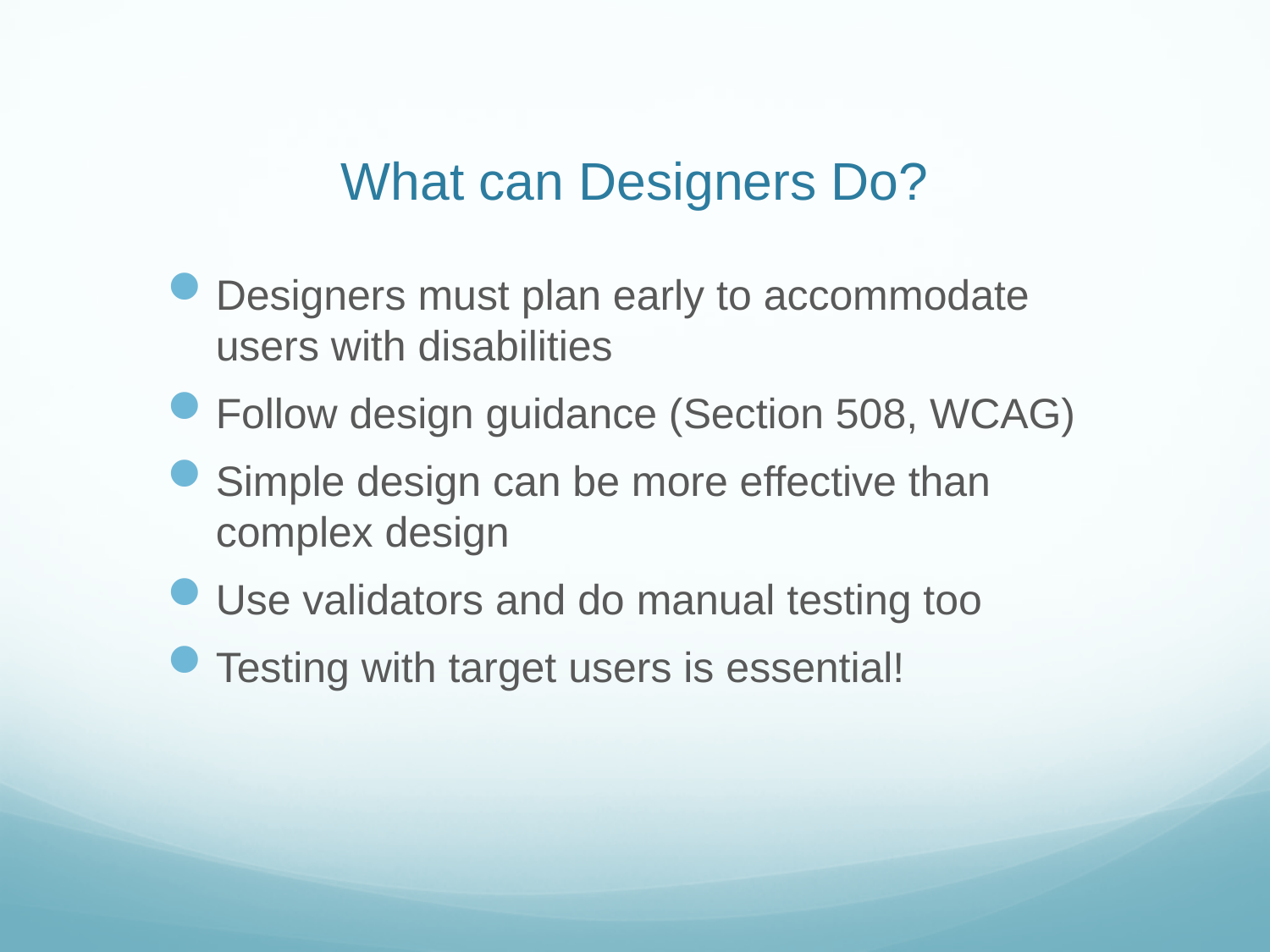

What can Designers Do?
Designers must plan early to accommodate users with disabilities
Follow design guidance (Section 508, WCAG)
Simple design can be more effective than complex design
Use validators and do manual testing too
Testing with target users is essential!